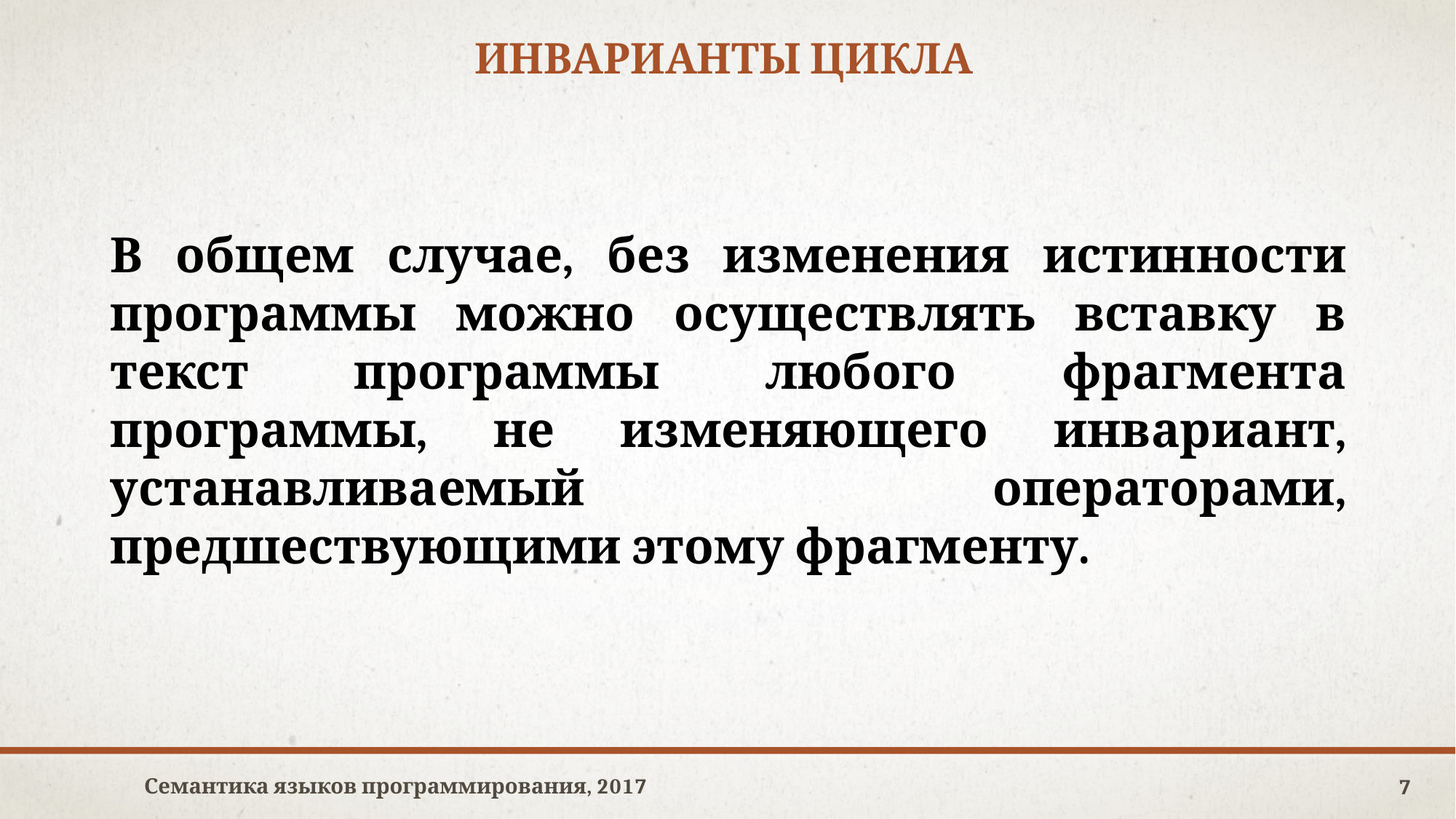

# Инварианты цикла
В общем случае, без изменения истинности программы можно осуществлять вставку в текст программы любого фрагмента программы, не изменяющего инвариант, устанавливаемый операторами, предшествующими этому фрагменту.
Семантика языков программирования, 2017
7